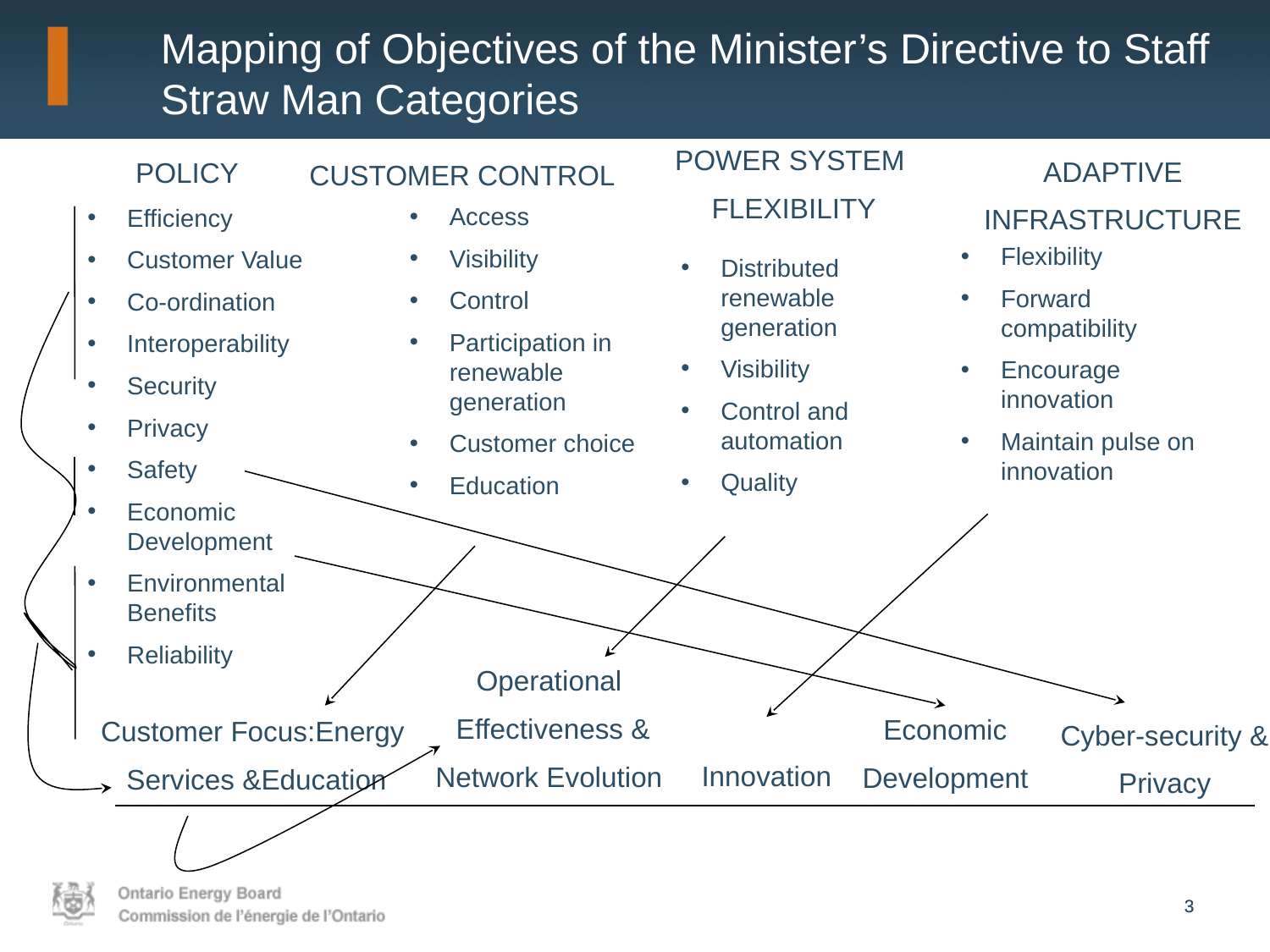

Mapping of Objectives of the Minister’s Directive to Staff Straw Man Categories
POWER SYSTEM
 FLEXIBILITY
ADAPTIVE
INFRASTRUCTURE
POLICY
CUSTOMER CONTROL
Access
Visibility
Control
Participation in renewable generation
Customer choice
Education
Efficiency
Customer Value
Co-ordination
Interoperability
Security
Privacy
Safety
Economic Development
Environmental Benefits
Reliability
Flexibility
Forward compatibility
Encourage innovation
Maintain pulse on innovation
Distributed renewable generation
Visibility
Control and automation
Quality

Operational
 Effectiveness &
Network Evolution
Economic
Development
Customer Focus:Energy
Services &Education
Cyber-security &
Privacy
Innovation